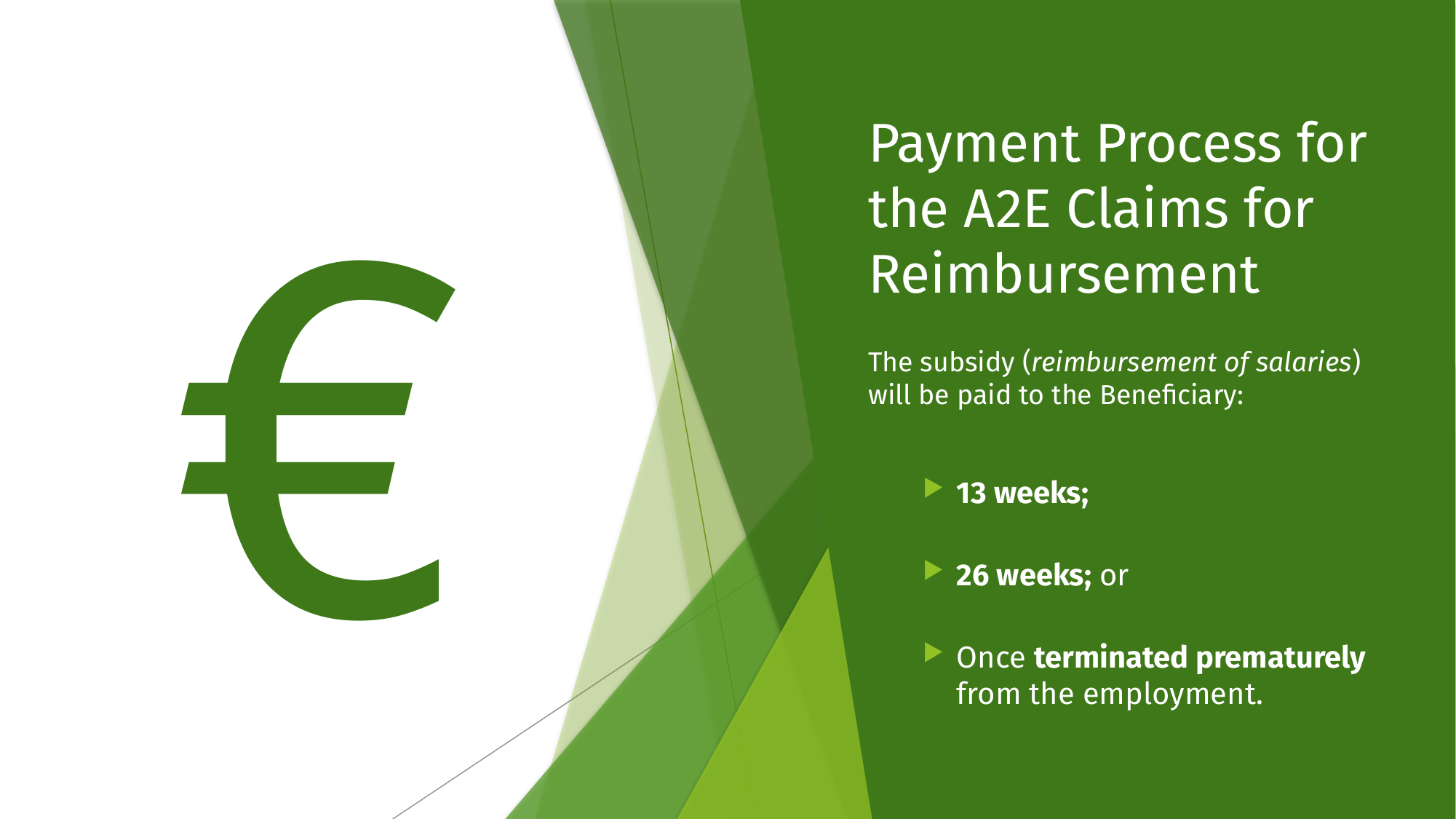

# Payment Process for the A2E Claims for Reimbursement
€
The subsidy (reimbursement of salaries) will be paid to the Beneficiary:

13 weeks;

26 weeks; or

Once terminated prematurely from the employment.